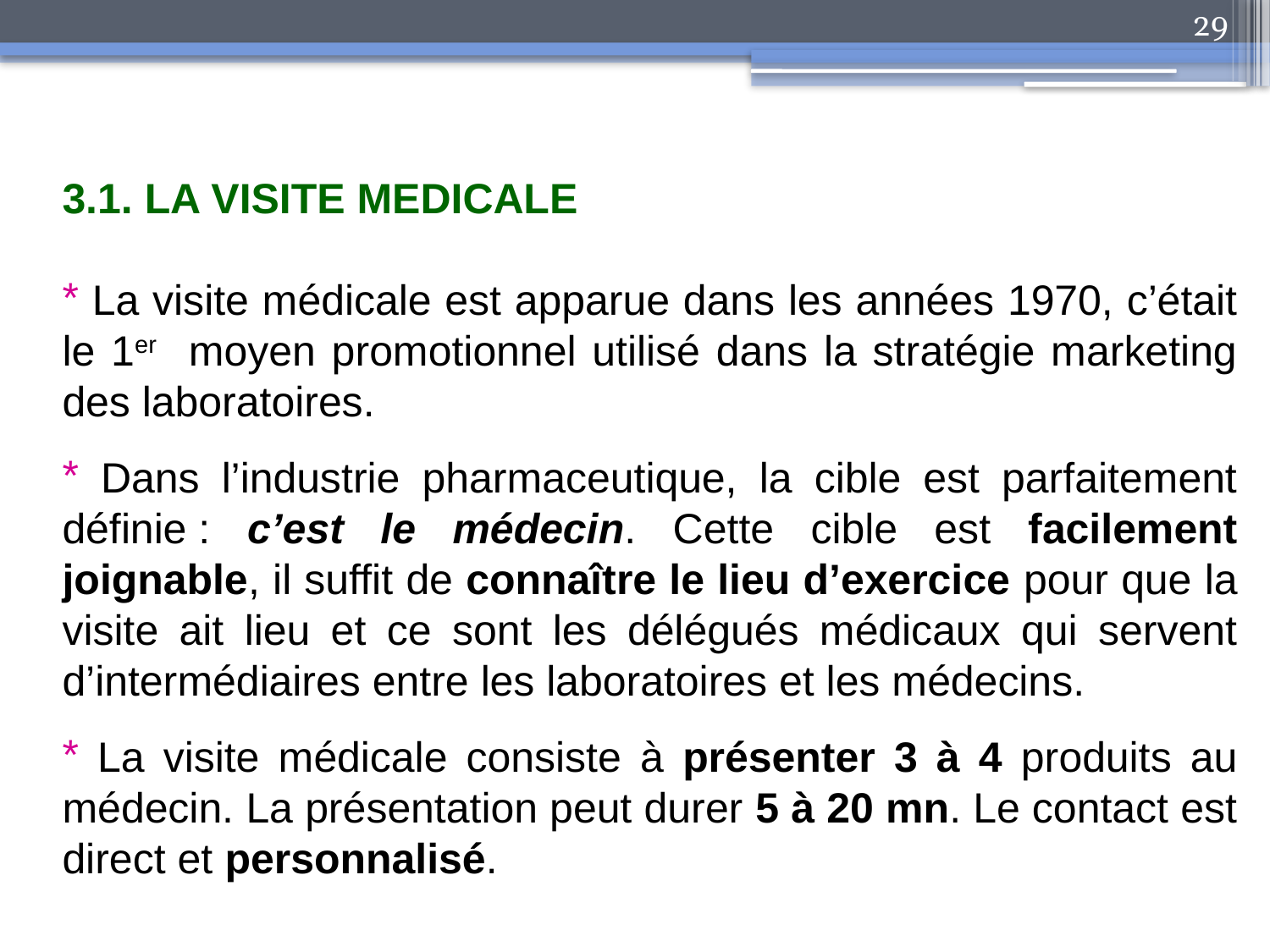

29
3.1. LA VISITE MEDICALE

 La visite médicale est apparue dans les années 1970, c’était le 1er  moyen promotionnel utilisé dans la stratégie marketing des laboratoires.

 Dans l’industrie pharmaceutique, la cible est parfaitement définie : c’est le médecin. Cette cible est facilement joignable, il suffit de connaître le lieu d’exercice pour que la visite ait lieu et ce sont les délégués médicaux qui servent d’intermédiaires entre les laboratoires et les médecins.

 La visite médicale consiste à présenter 3 à 4 produits au médecin. La présentation peut durer 5 à 20 mn. Le contact est direct et personnalisé.